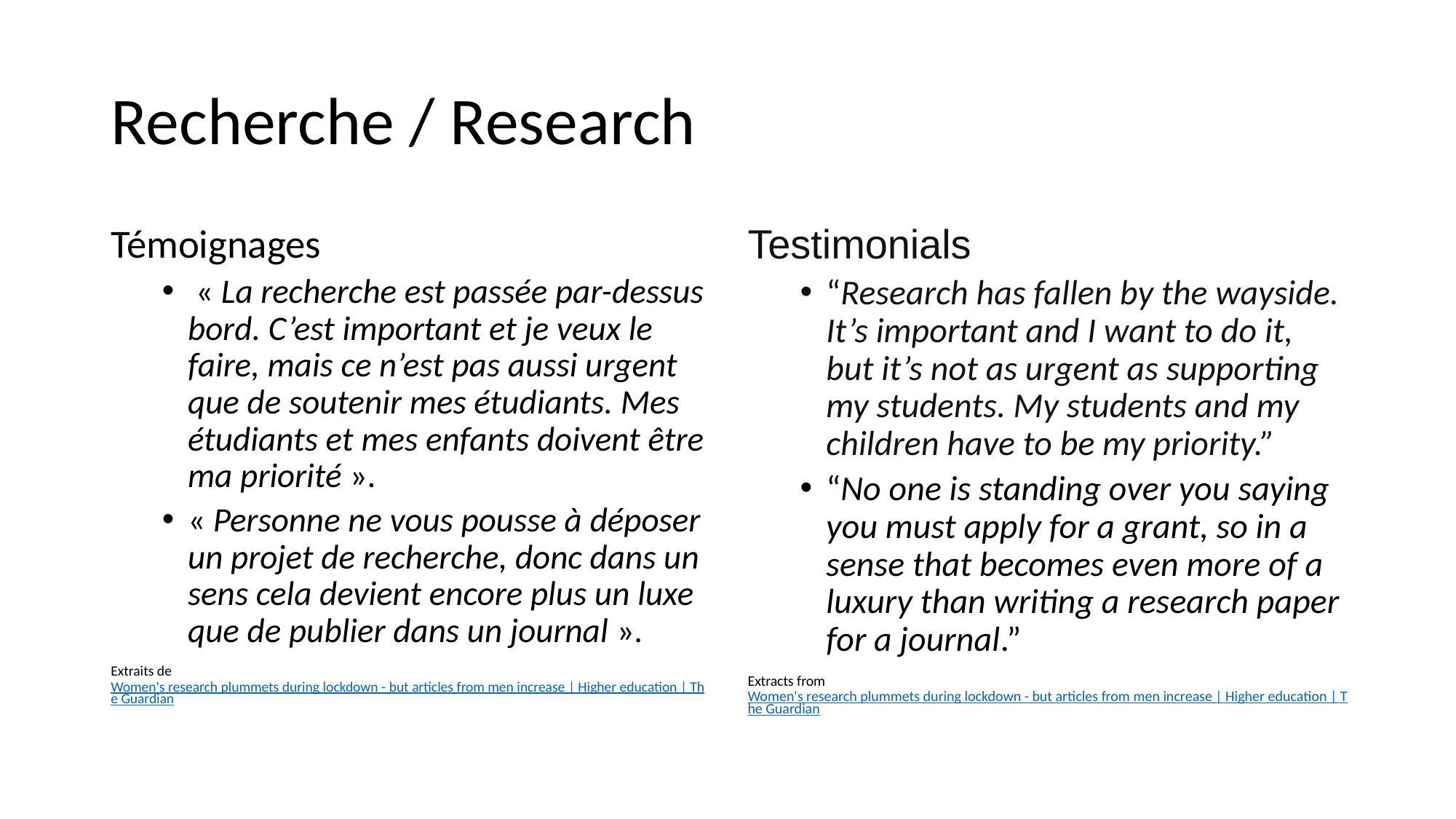

# Recherche / Research
Témoignages
 « La recherche est passée par-dessus bord. C’est important et je veux le faire, mais ce n’est pas aussi urgent que de soutenir mes étudiants. Mes étudiants et mes enfants doivent être ma priorité ».
« Personne ne vous pousse à déposer un projet de recherche, donc dans un sens cela devient encore plus un luxe que de publier dans un journal ».
Extraits de  Women's research plummets during lockdown - but articles from men increase | Higher education | The Guardian
Testimonials
“Research has fallen by the wayside. It’s important and I want to do it, but it’s not as urgent as supporting my students. My students and my children have to be my priority.”
“No one is standing over you saying you must apply for a grant, so in a sense that becomes even more of a luxury than writing a research paper for a journal.”
Extracts from  Women's research plummets during lockdown - but articles from men increase | Higher education | The Guardian